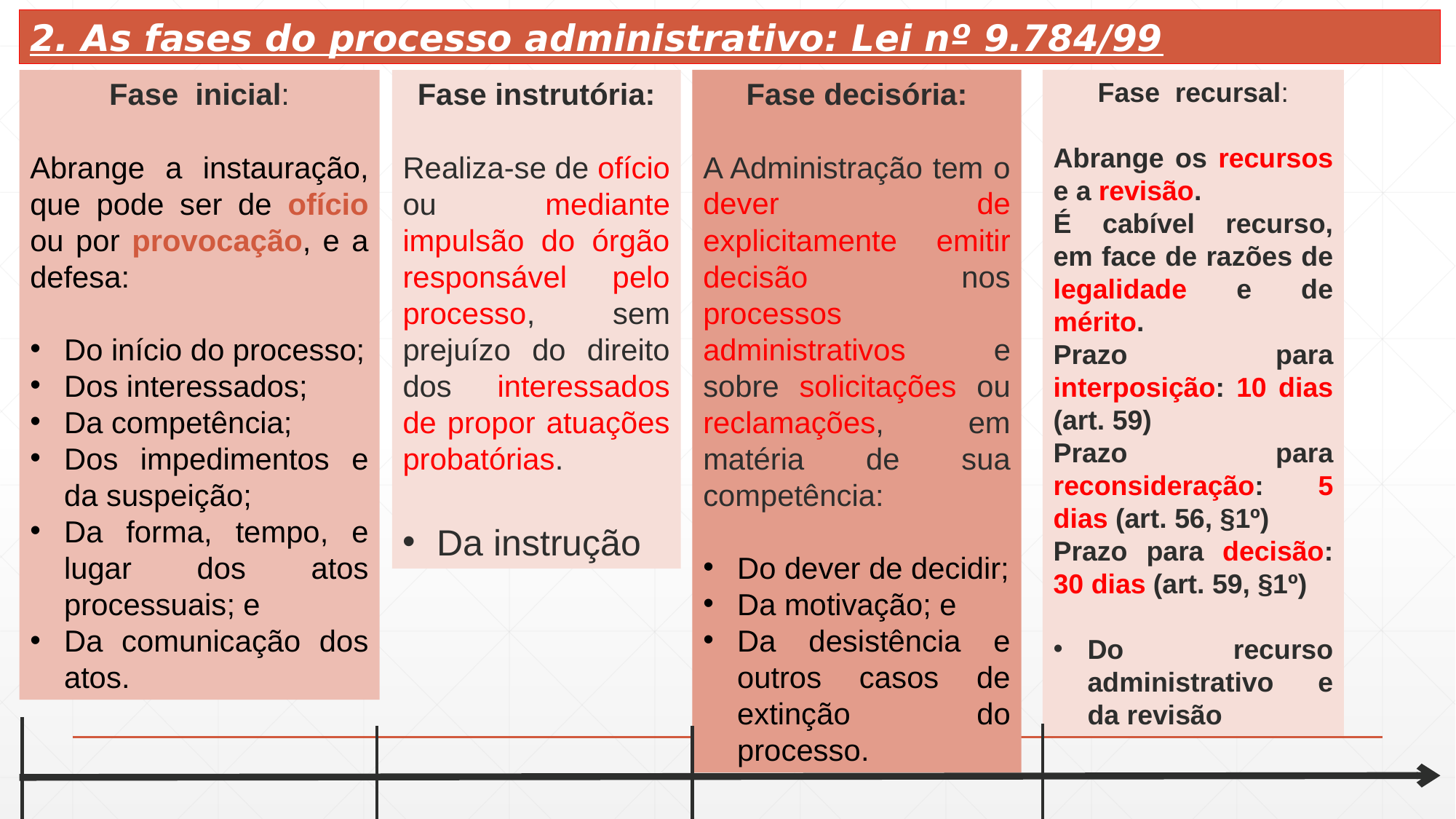

2. As fases do processo administrativo: Lei nº 9.784/99
Fase decisória:

A Administração tem o dever de explicitamente emitir decisão nos processos administrativos e sobre solicitações ou reclamações, em matéria de sua competência:

Do dever de decidir;
Da motivação; e
Da desistência e outros casos de extinção do processo.
Fase  recursal:

Abrange os recursos e a revisão.
É cabível recurso, em face de razões de legalidade e de mérito.
Prazo para interposição: 10 dias (art. 59)
Prazo para reconsideração: 5 dias (art. 56, §1º)
Prazo para decisão: 30 dias (art. 59, §1º)

Do recurso administrativo e da revisão
Fase  inicial:

Abrange a instauração, que pode ser de ofício ou por provocação, e a defesa:

Do início do processo;
Dos interessados;
Da competência;
Dos impedimentos e da suspeição;
Da forma, tempo, e lugar dos atos processuais; e
Da comunicação dos atos.
Fase instrutória:

Realiza-se de ofício ou mediante impulsão do órgão responsável pelo processo, sem prejuízo do direito dos interessados de propor atuações probatórias.

Da instrução